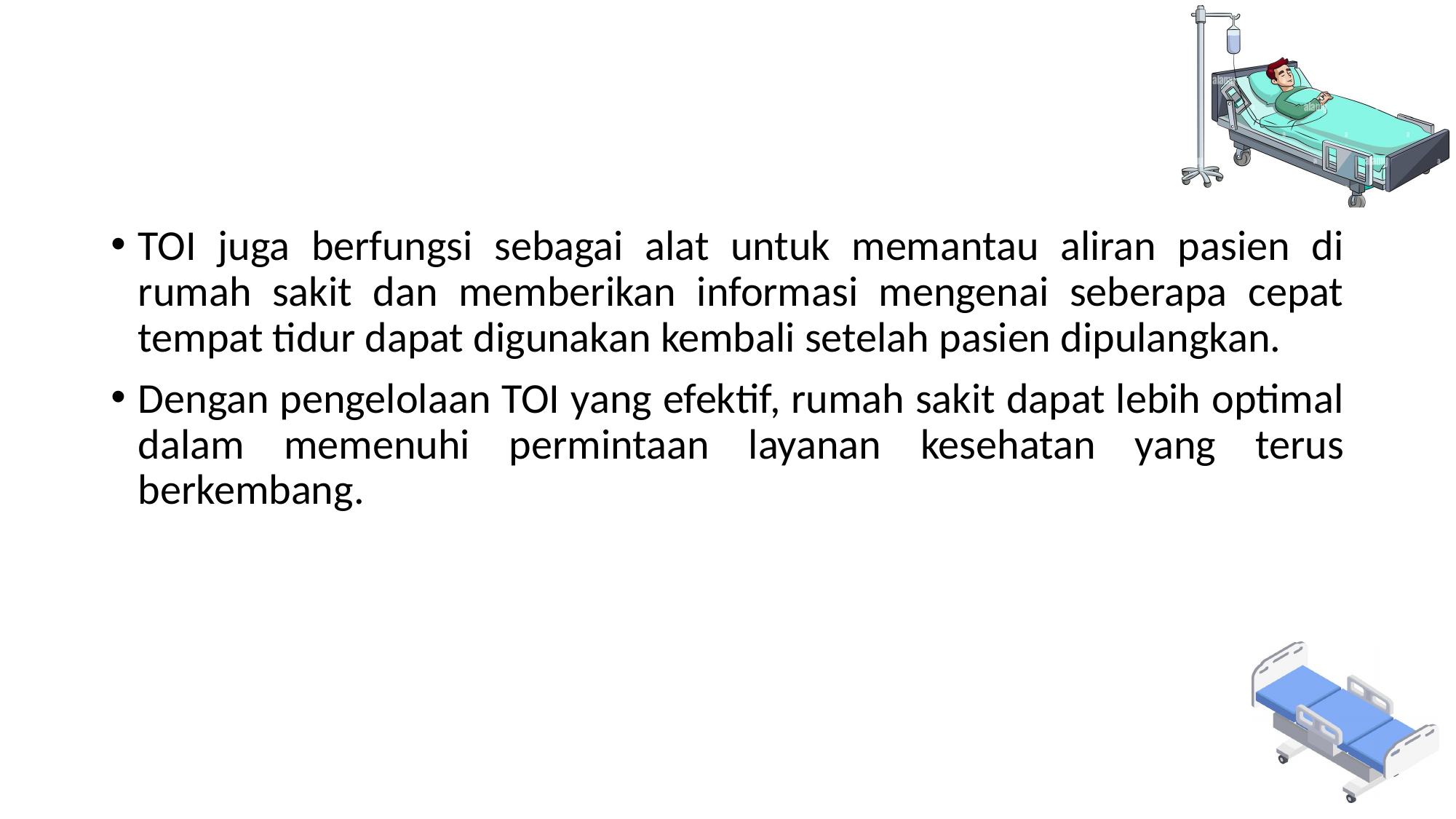

#
TOI juga berfungsi sebagai alat untuk memantau aliran pasien di rumah sakit dan memberikan informasi mengenai seberapa cepat tempat tidur dapat digunakan kembali setelah pasien dipulangkan.
Dengan pengelolaan TOI yang efektif, rumah sakit dapat lebih optimal dalam memenuhi permintaan layanan kesehatan yang terus berkembang.